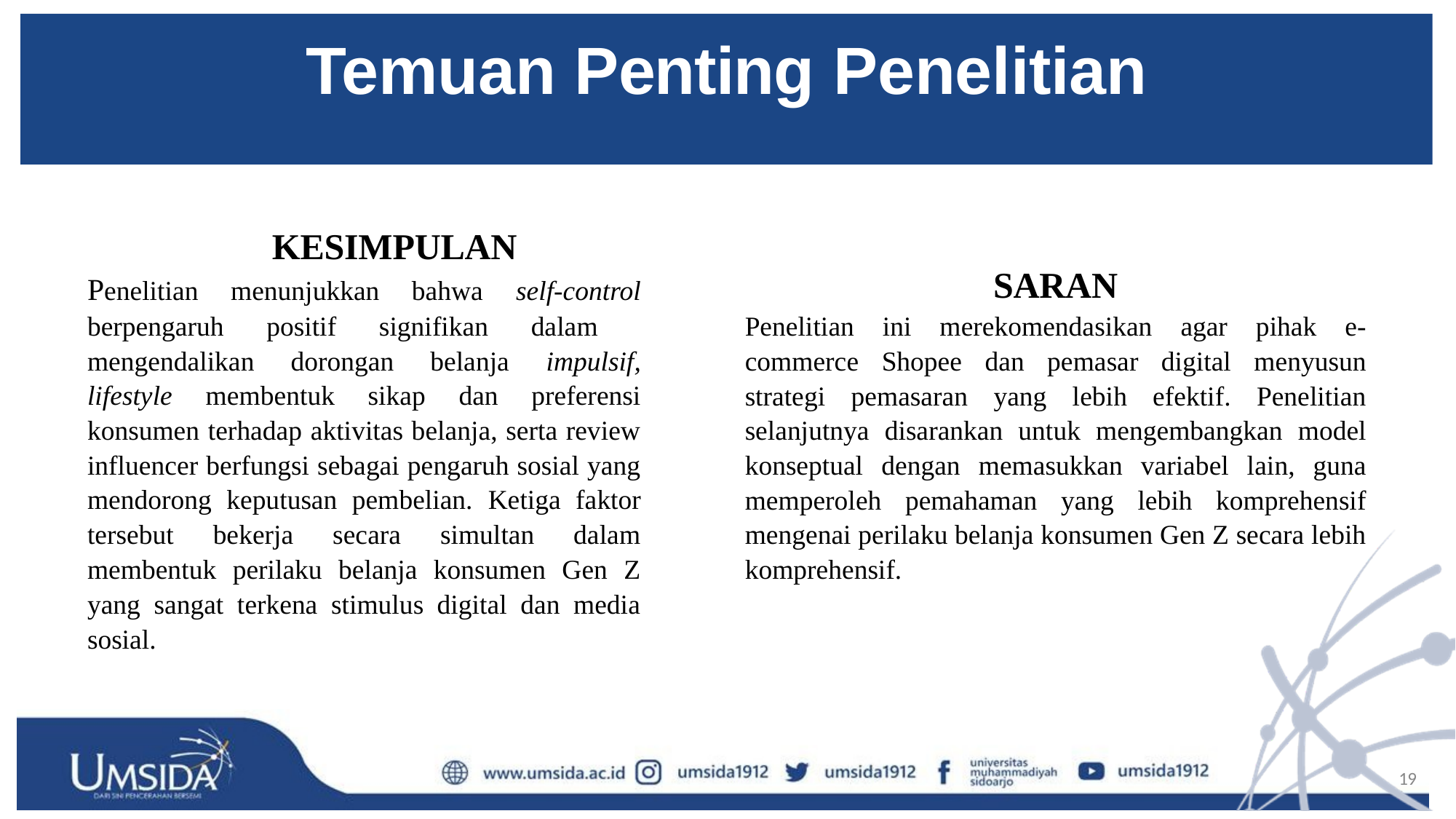

# Temuan Penting Penelitian
| KESIMPULAN Penelitian menunjukkan bahwa self-control berpengaruh positif signifikan dalam mengendalikan dorongan belanja impulsif, lifestyle membentuk sikap dan preferensi konsumen terhadap aktivitas belanja, serta review influencer berfungsi sebagai pengaruh sosial yang mendorong keputusan pembelian. Ketiga faktor tersebut bekerja secara simultan dalam membentuk perilaku belanja konsumen Gen Z yang sangat terkena stimulus digital dan media sosial. | SARAN Penelitian ini merekomendasikan agar pihak e-commerce Shopee dan pemasar digital menyusun strategi pemasaran yang lebih efektif. Penelitian selanjutnya disarankan untuk mengembangkan model konseptual dengan memasukkan variabel lain, guna memperoleh pemahaman yang lebih komprehensif mengenai perilaku belanja konsumen Gen Z secara lebih komprehensif. |
| --- | --- |
19